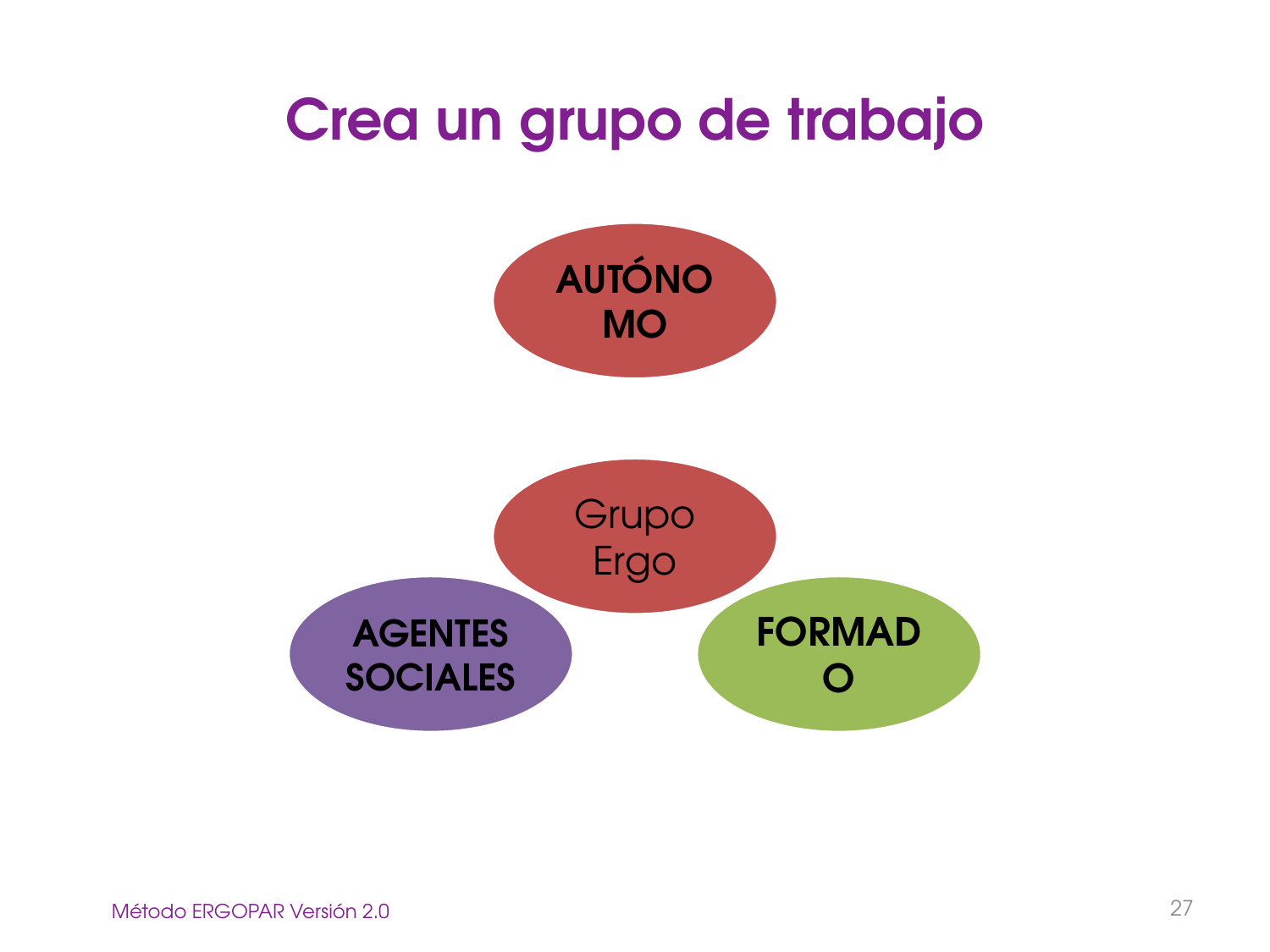

# Crea un grupo de trabajo
Grupo Ergo
FORMADO
AGENTES SOCIALES
AUTÓNOMO
27
Método ERGOPAR Versión 2.0